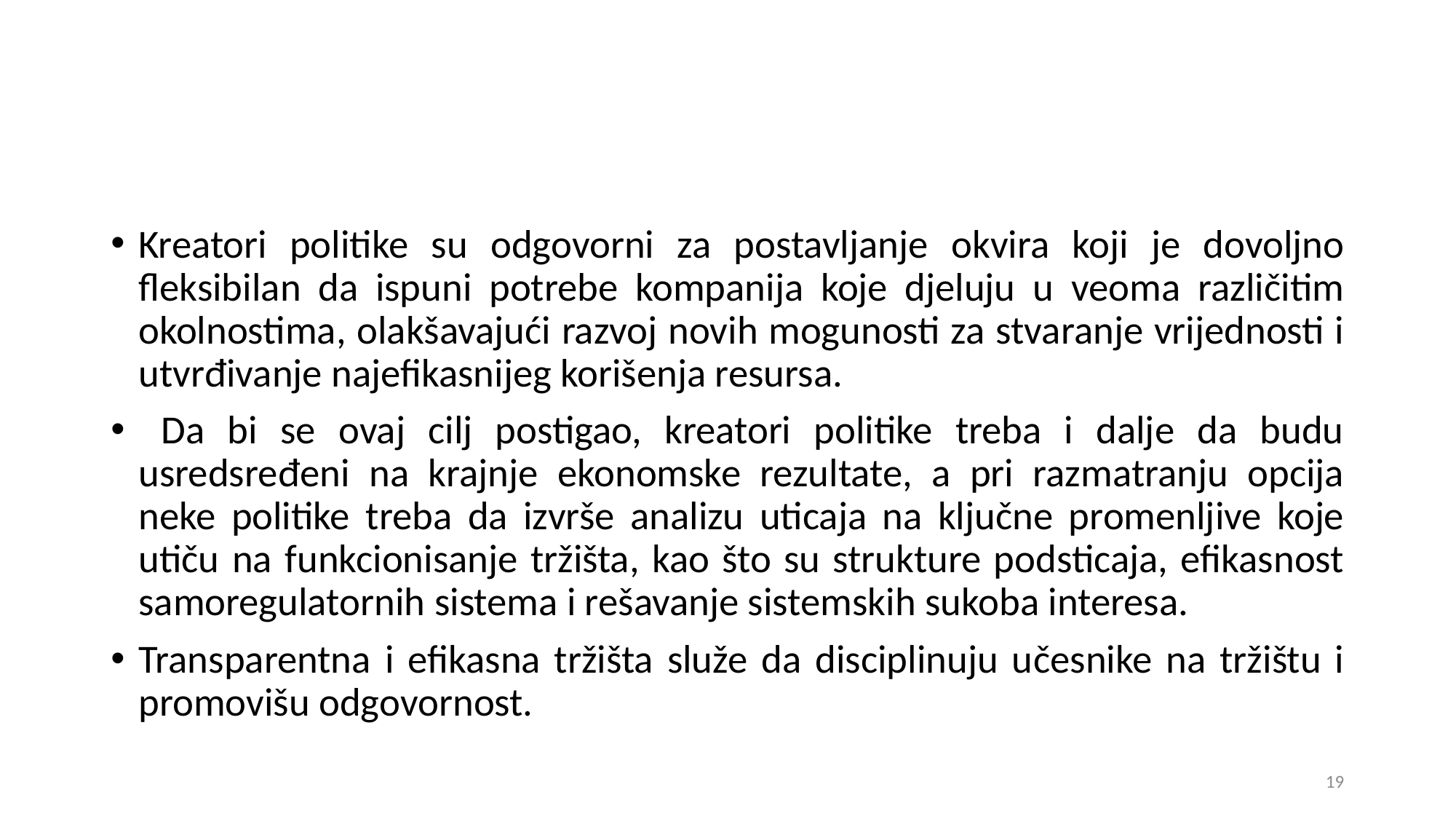

Kreatori politike su odgovorni za postavljanje okvira koji je dovoljno fleksibilan da ispuni potrebe kompanija koje djeluju u veoma različitim okolnostima, olakšavajući razvoj novih mogunosti za stvaranje vrijednosti i utvrđivanje najefikasnijeg korišenja resursa.
 Da bi se ovaj cilj postigao, kreatori politike treba i dalje da budu usredsređeni na krajnje ekonomske rezultate, a pri razmatranju opcija neke politike treba da izvrše analizu uticaja na ključne promenljive koje utiču na funkcionisanje tržišta, kao što su strukture podsticaja, efikasnost samoregulatornih sistema i rešavanje sistemskih sukoba interesa.
Transparentna i efikasna tržišta služe da disciplinuju učesnike na tržištu i promovišu odgovornost.
19